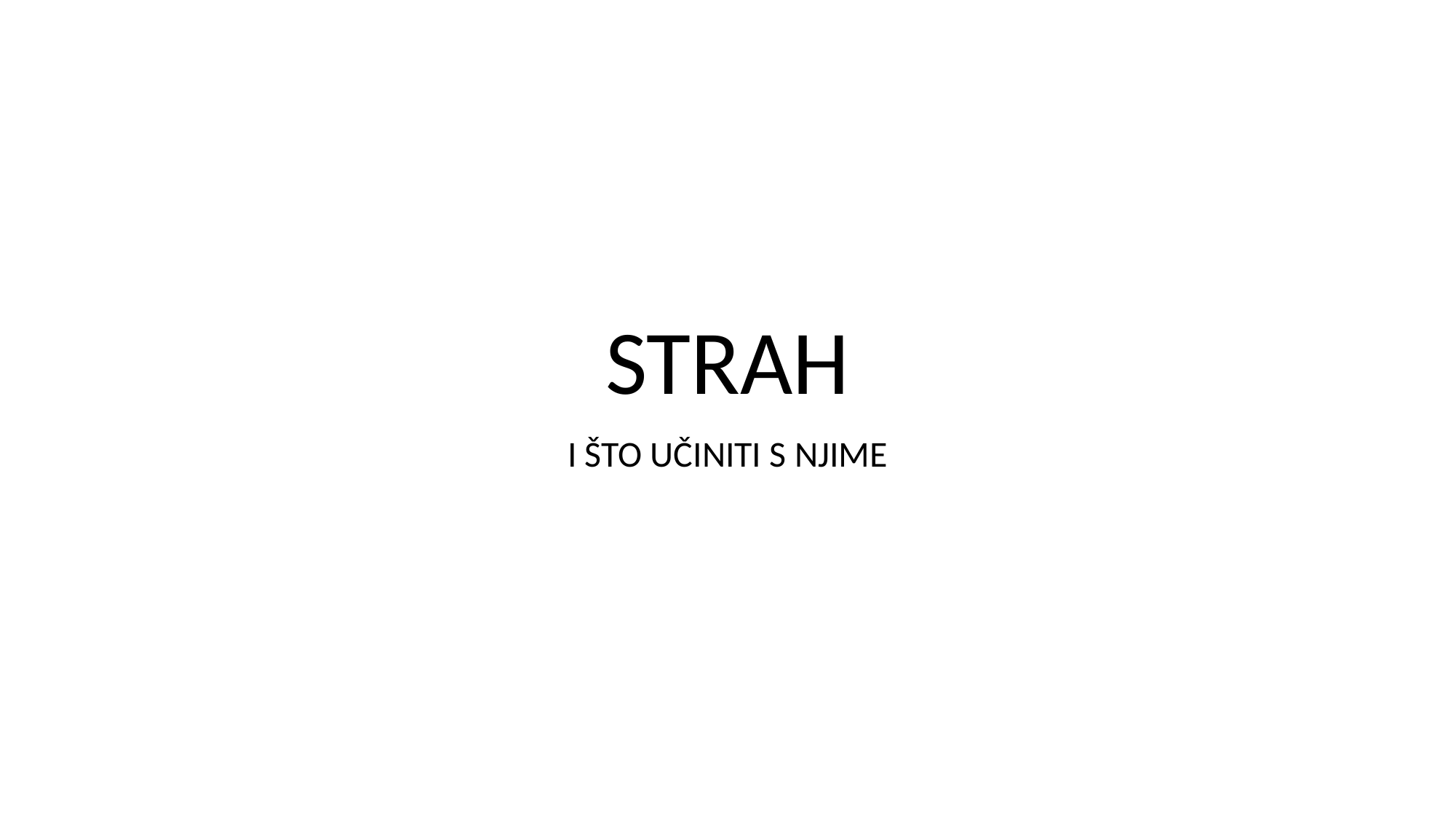

# STRAH
I ŠTO UČINITI S NJIME